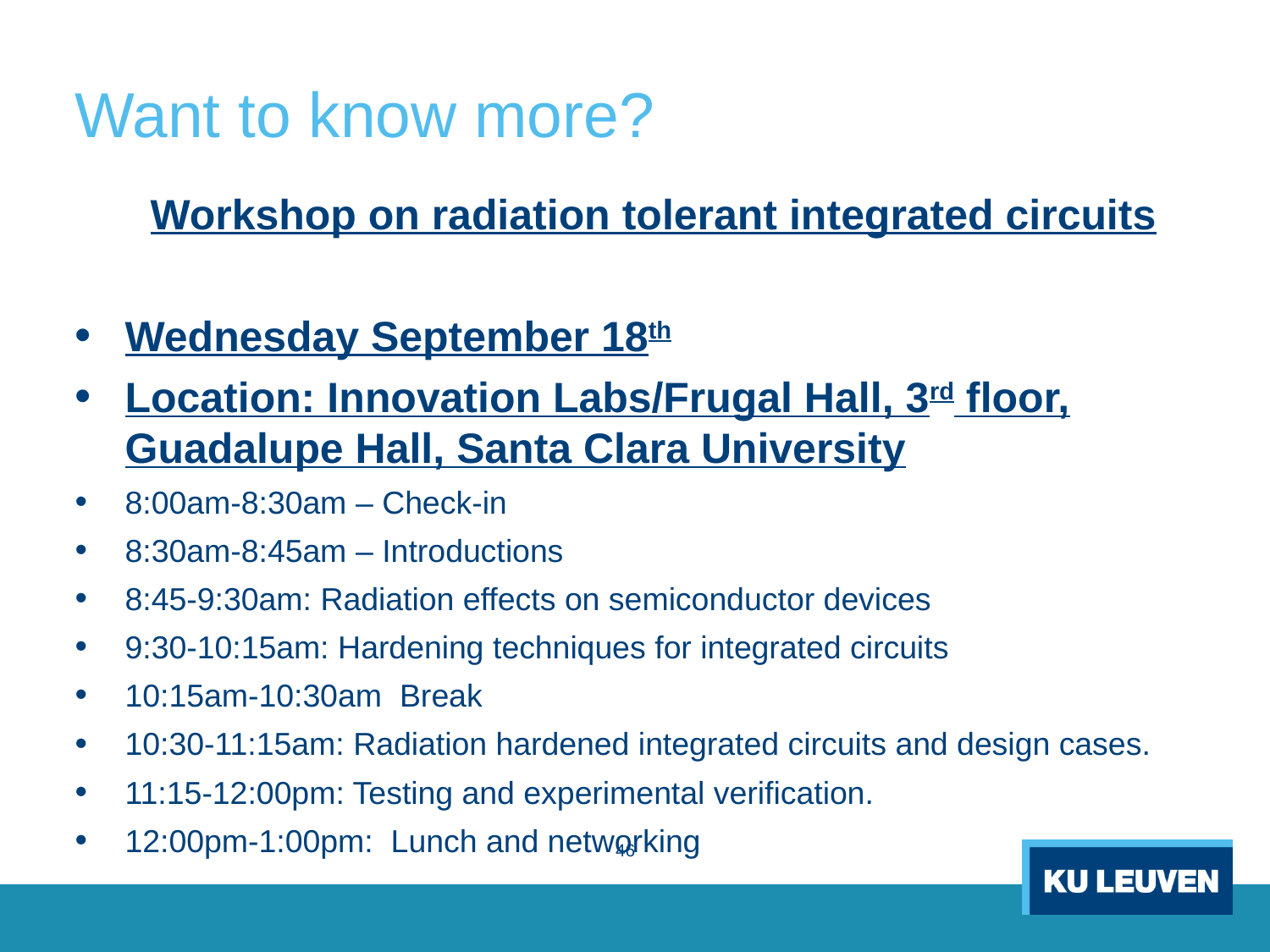

# Want to know more?
Workshop on radiation tolerant integrated circuits

Wednesday September 18th
Location: Innovation Labs/Frugal Hall, 3rd floor, Guadalupe Hall, Santa Clara University
8:00am-8:30am – Check-in
8:30am-8:45am – Introductions
8:45-9:30am: Radiation effects on semiconductor devices
9:30-10:15am: Hardening techniques for integrated circuits
10:15am-10:30am  Break
10:30-11:15am: Radiation hardened integrated circuits and design cases.
11:15-12:00pm: Testing and experimental verification.
12:00pm-1:00pm:  Lunch and networking

46